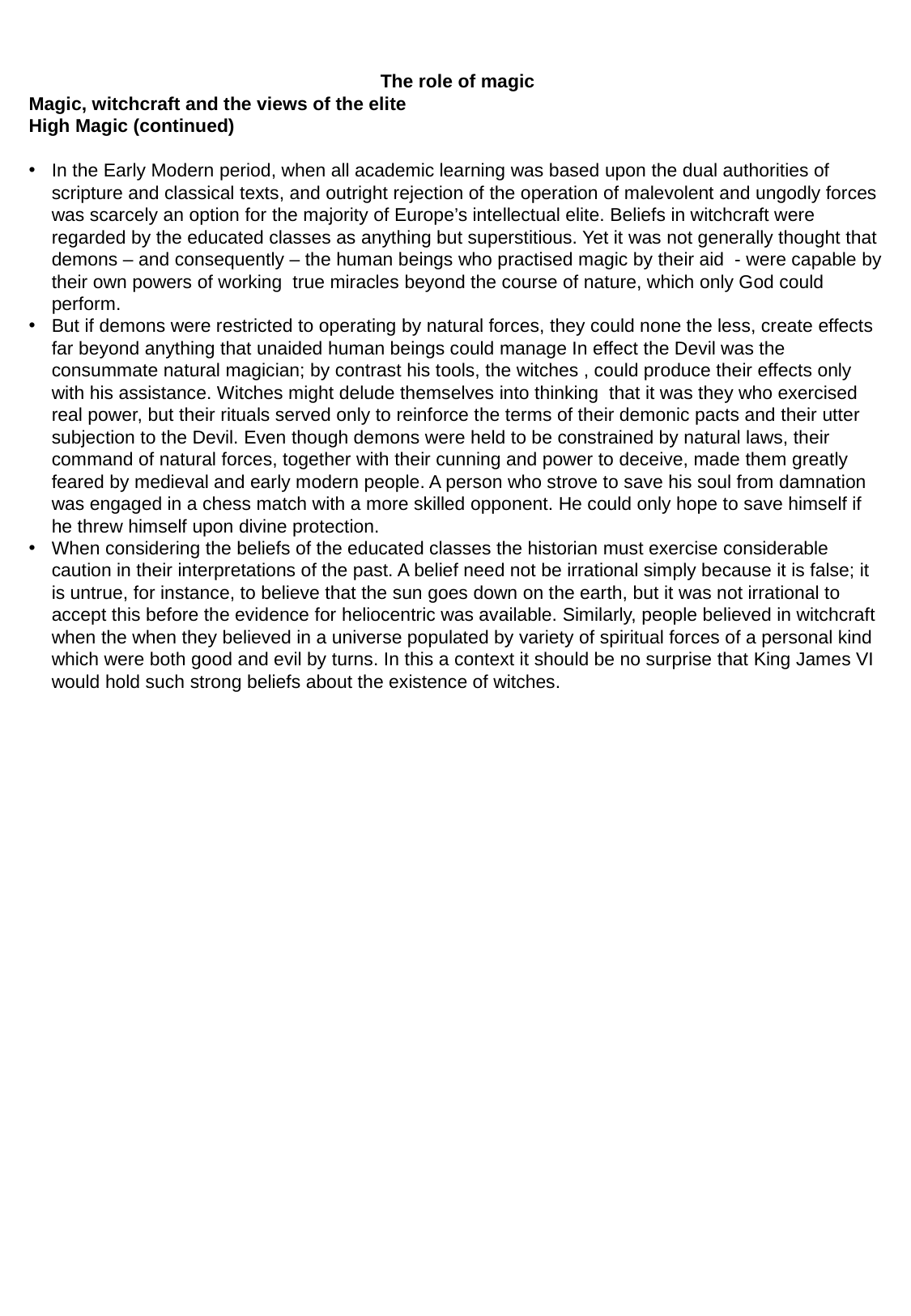

The role of magic
Magic, witchcraft and the views of the elite
High Magic (continued)

In the Early Modern period, when all academic learning was based upon the dual authorities of scripture and classical texts, and outright rejection of the operation of malevolent and ungodly forces was scarcely an option for the majority of Europe’s intellectual elite. Beliefs in witchcraft were regarded by the educated classes as anything but superstitious. Yet it was not generally thought that demons – and consequently – the human beings who practised magic by their aid  - were capable by their own powers of working  true miracles beyond the course of nature, which only God could perform.
But if demons were restricted to operating by natural forces, they could none the less, create effects far beyond anything that unaided human beings could manage In effect the Devil was the consummate natural magician; by contrast his tools, the witches , could produce their effects only with his assistance. Witches might delude themselves into thinking  that it was they who exercised real power, but their rituals served only to reinforce the terms of their demonic pacts and their utter subjection to the Devil. Even though demons were held to be constrained by natural laws, their command of natural forces, together with their cunning and power to deceive, made them greatly feared by medieval and early modern people. A person who strove to save his soul from damnation was engaged in a chess match with a more skilled opponent. He could only hope to save himself if he threw himself upon divine protection.
When considering the beliefs of the educated classes the historian must exercise considerable caution in their interpretations of the past. A belief need not be irrational simply because it is false; it is untrue, for instance, to believe that the sun goes down on the earth, but it was not irrational to accept this before the evidence for heliocentric was available. Similarly, people believed in witchcraft when the when they believed in a universe populated by variety of spiritual forces of a personal kind which were both good and evil by turns. In this a context it should be no surprise that King James VI would hold such strong beliefs about the existence of witches.